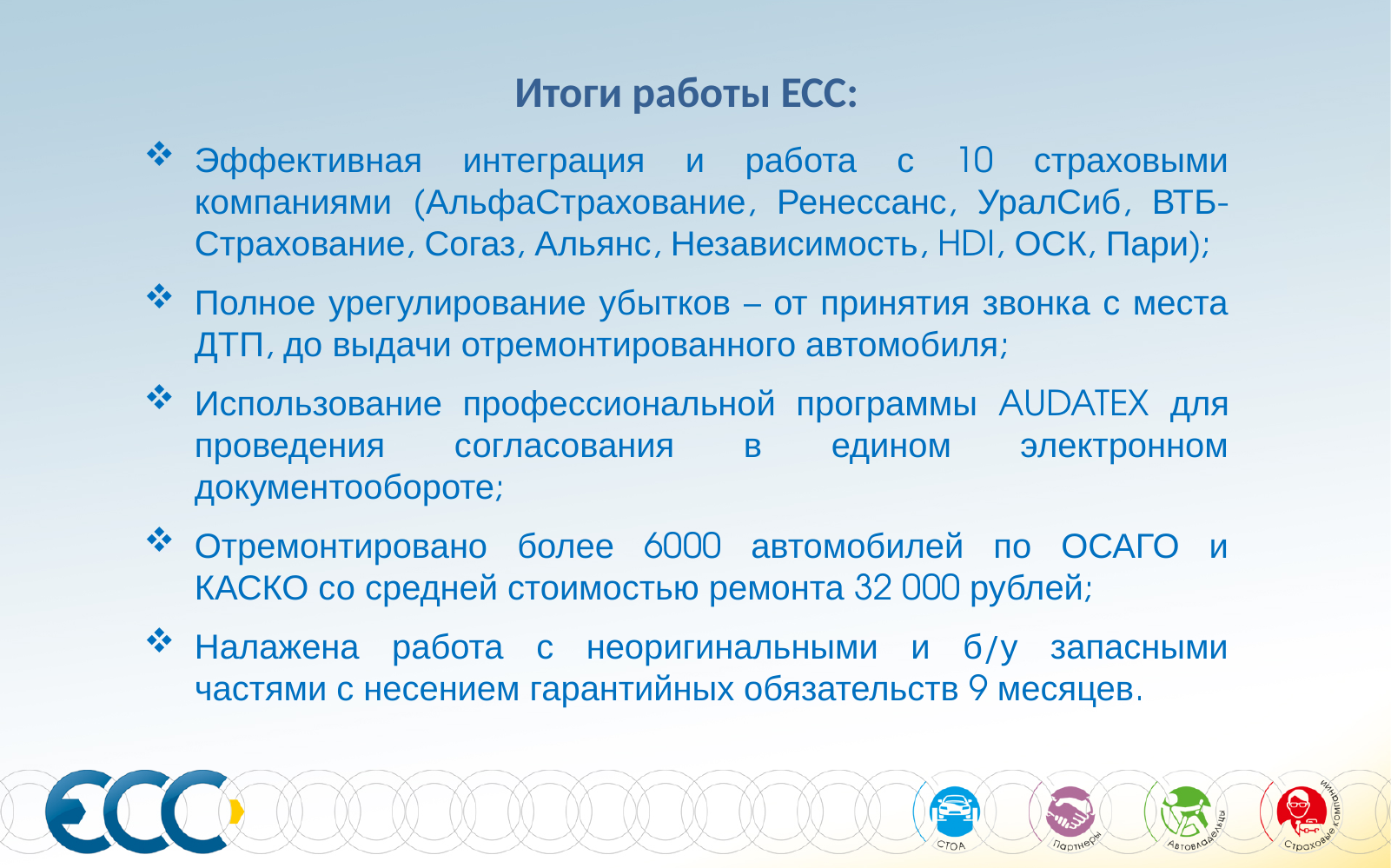

Итоги работы ЕСС:
Эффективная интеграция и работа с 10 страховыми компаниями (АльфаСтрахование, Ренессанс, УралСиб, ВТБ-Страхование, Согаз, Альянс, Независимость, HDI, ОСК, Пари);
Полное урегулирование убытков – от принятия звонка с места ДТП, до выдачи отремонтированного автомобиля;
Использование профессиональной программы AUDATEX для проведения согласования в едином электронном документообороте;
Отремонтировано более 6000 автомобилей по ОСАГО и КАСКО со средней стоимостью ремонта 32 000 рублей;
Налажена работа с неоригинальными и б/у запасными частями с несением гарантийных обязательств 9 месяцев.